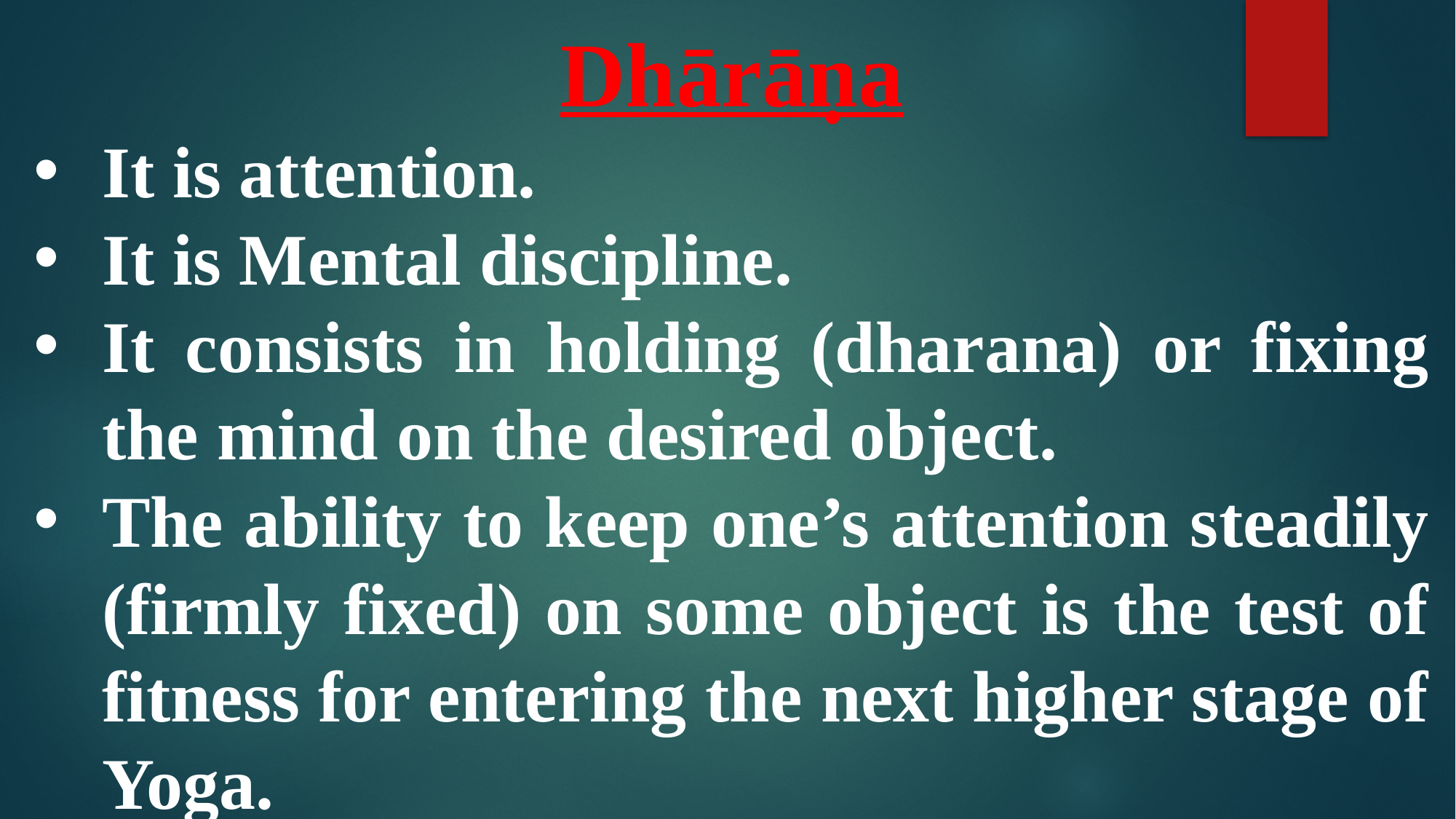

Dhārāṇa
It is attention.
It is Mental discipline.
It consists in holding (dharana) or fixing the mind on the desired object.
The ability to keep one’s attention steadily (firmly fixed) on some object is the test of fitness for entering the next higher stage of Yoga.